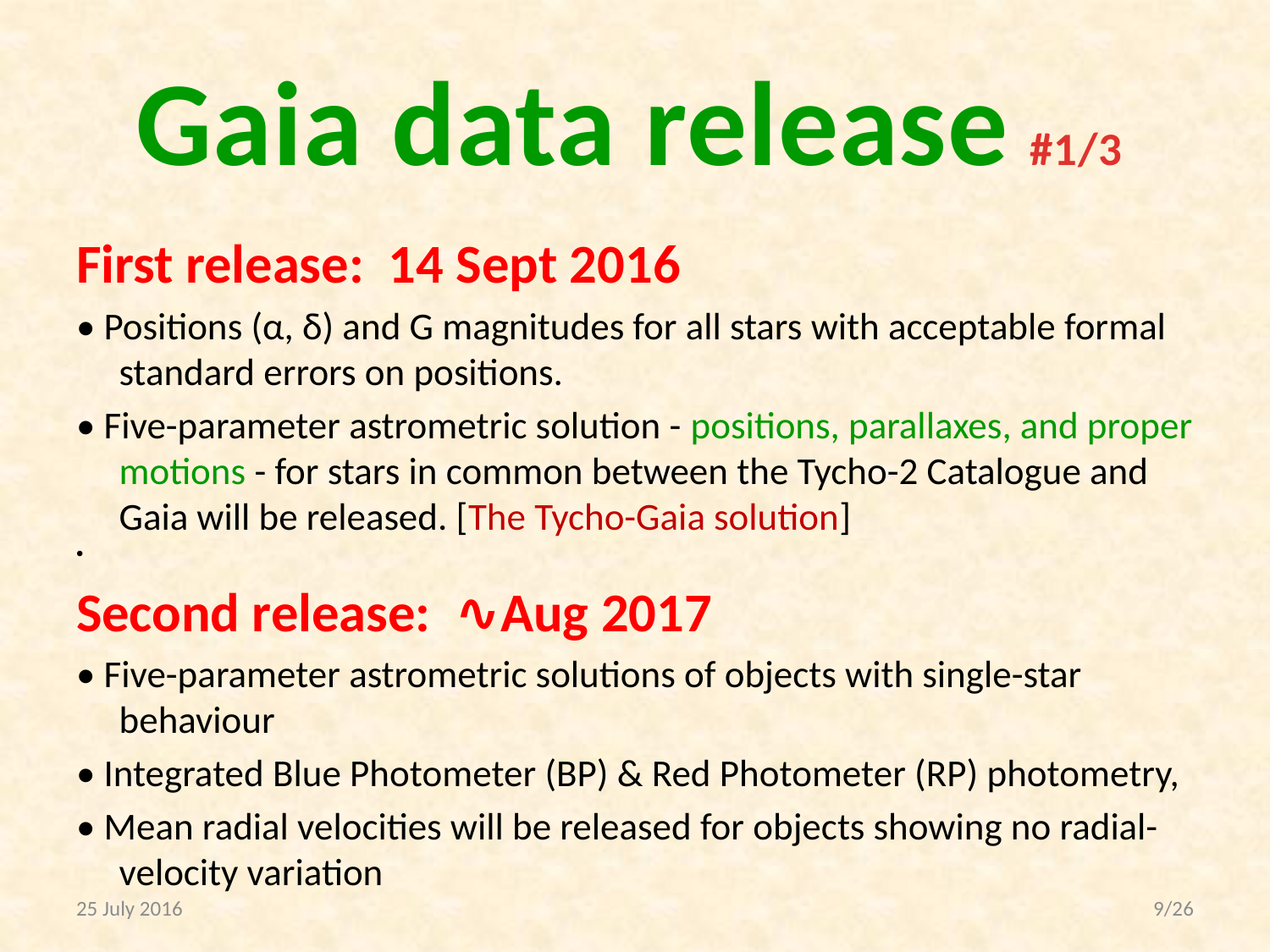

# Gaia data release #1/3
First release:  14 Sept 2016
• Positions (α, δ) and G magnitudes for all stars with acceptable formal standard errors on positions.
• Five-parameter astrometric solution - positions, parallaxes, and proper motions - for stars in common between the Tycho-2 Catalogue and Gaia will be released. [The Tycho-Gaia solution]

Second release:  ∿Aug 2017
• Five-parameter astrometric solutions of objects with single-star behaviour
• Integrated Blue Photometer (BP) & Red Photometer (RP) photometry,
• Mean radial velocities will be released for objects showing no radial-velocity variation
25 July 2016
9/26